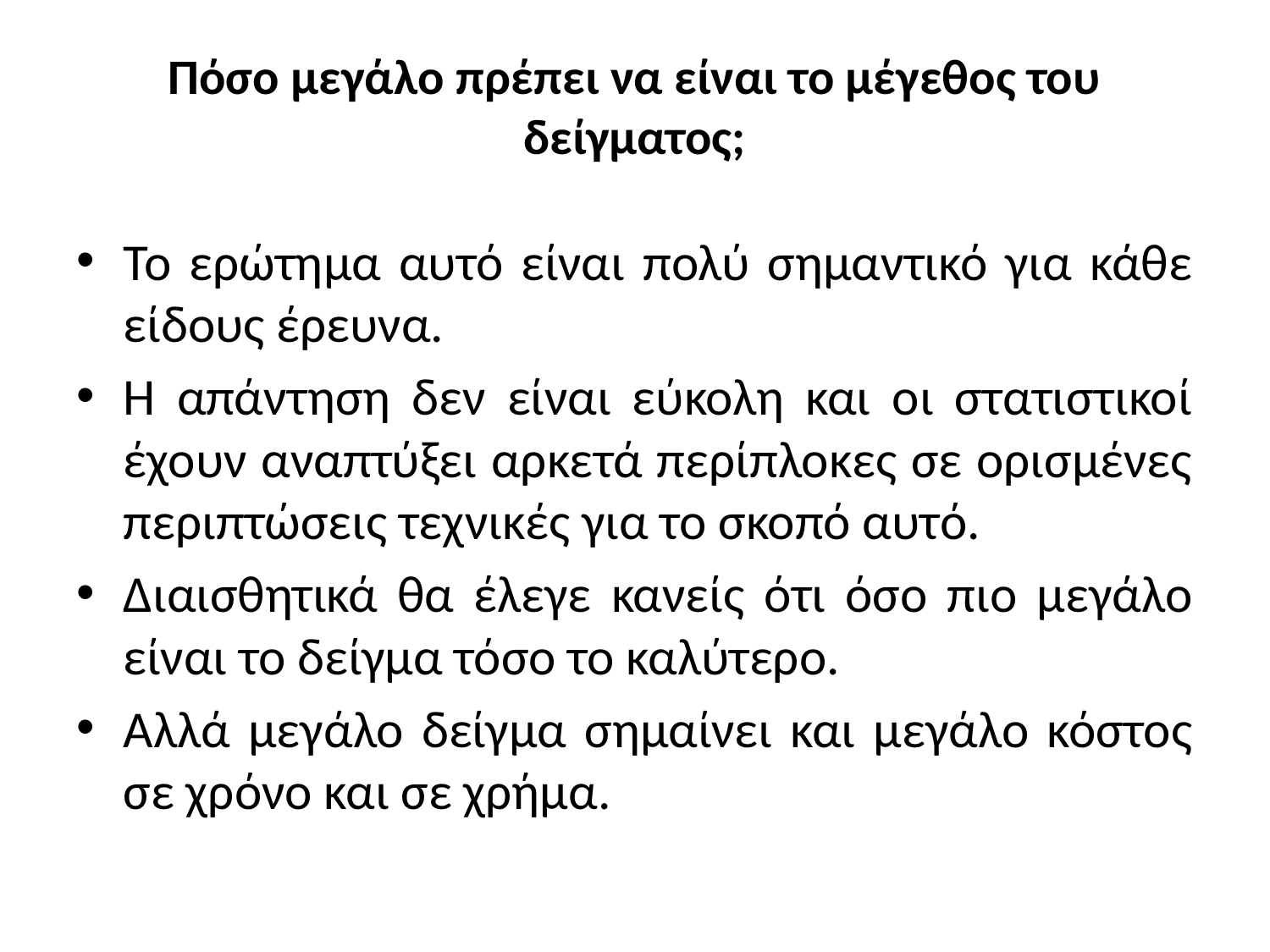

# Πόσο μεγάλο πρέπει να είναι το μέγεθος του δείγματος;
Το ερώτημα αυτό είναι πολύ σημαντικό για κάθε είδους έρευνα.
Η απάντηση δεν είναι εύκολη και οι στατιστικοί έχουν αναπτύξει αρκετά περίπλοκες σε ορισμένες περιπτώσεις τεχνικές για το σκοπό αυτό.
Διαισθητικά θα έλεγε κανείς ότι όσο πιο μεγάλο είναι το δείγμα τόσο το καλύτερο.
Αλλά μεγάλο δείγμα σημαίνει και μεγάλο κόστος σε χρόνο και σε χρήμα.